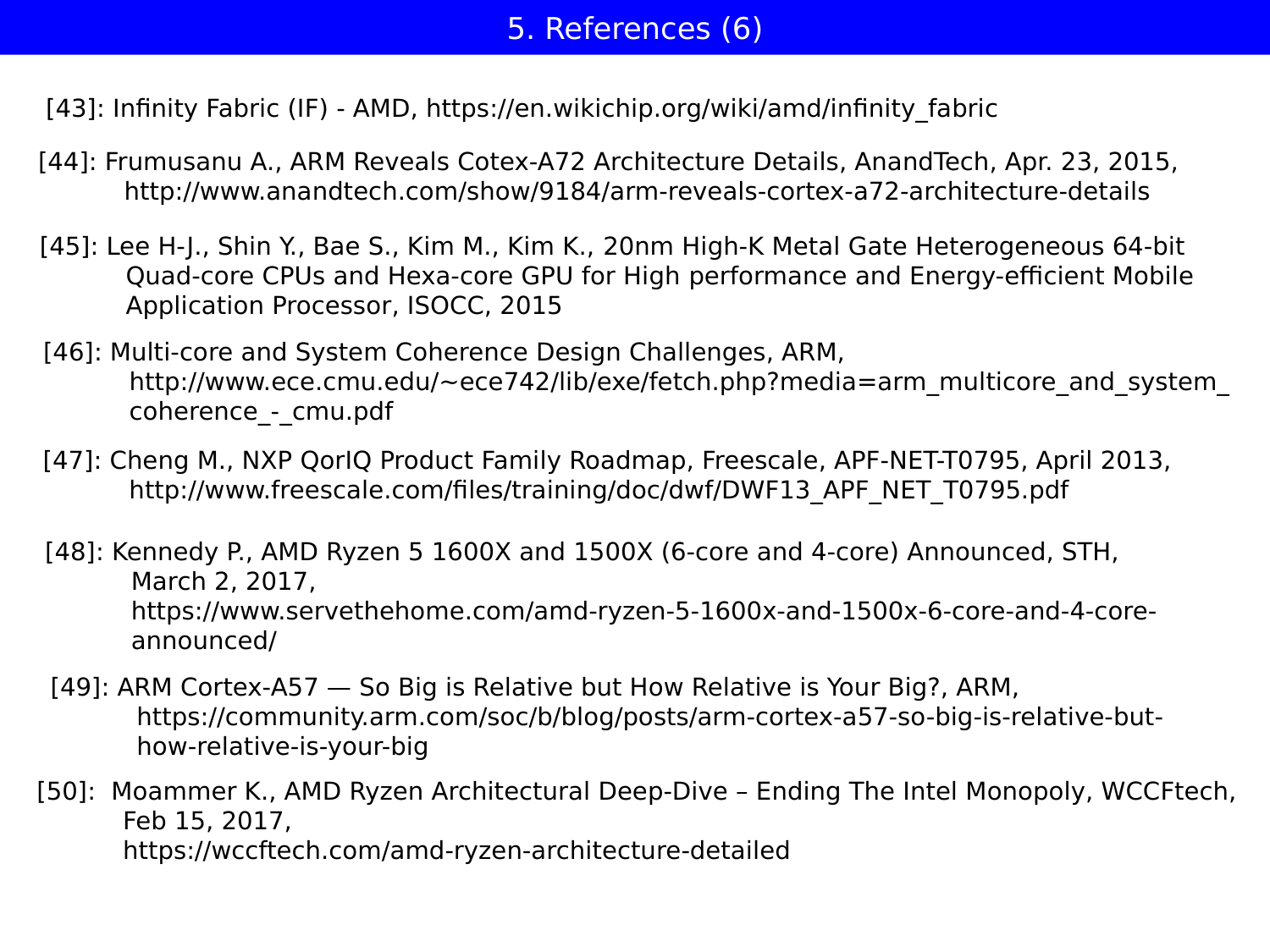

# 5. References (6)
[43]: Infinity Fabric (IF) - AMD, https://en.wikichip.org/wiki/amd/infinity_fabric
[44]: Frumusanu A., ARM Reveals Cotex-A72 Architecture Details, AnandTech, Apr. 23, 2015,
           http://www.anandtech.com/show/9184/arm-reveals-cortex-a72-architecture-details
[45]: Lee H-J., Shin Y., Bae S., Kim M., Kim K., 20nm High-K Metal Gate Heterogeneous 64-bit
           Quad-core CPUs and Hexa-core GPU for High performance and Energy-efficient Mobile
           Application Processor, ISOCC, 2015
[46]: Multi-core and System Coherence Design Challenges, ARM,
           http://www.ece.cmu.edu/~ece742/lib/exe/fetch.php?media=arm_multicore_and_system_
           coherence_-_cmu.pdf
[47]: Cheng M., NXP QorIQ Product Family Roadmap, Freescale, APF-NET-T0795, April 2013,
           http://www.freescale.com/files/training/doc/dwf/DWF13_APF_NET_T0795.pdf

[48]: Kennedy P., AMD Ryzen 5 1600X and 1500X (6-core and 4-core) Announced, STH,
           March 2, 2017,
           https://www.servethehome.com/amd-ryzen-5-1600x-and-1500x-6-core-and-4-core-
           announced/
[49]: ARM Cortex-A57 — So Big is Relative but How Relative is Your Big?, ARM,
           https://community.arm.com/soc/b/blog/posts/arm-cortex-a57-so-big-is-relative-but-
           how-relative-is-your-big
[50]:  Moammer K., AMD Ryzen Architectural Deep-Dive – Ending The Intel Monopoly, WCCFtech,
           Feb 15, 2017,
           https://wccftech.com/amd-ryzen-architecture-detailed